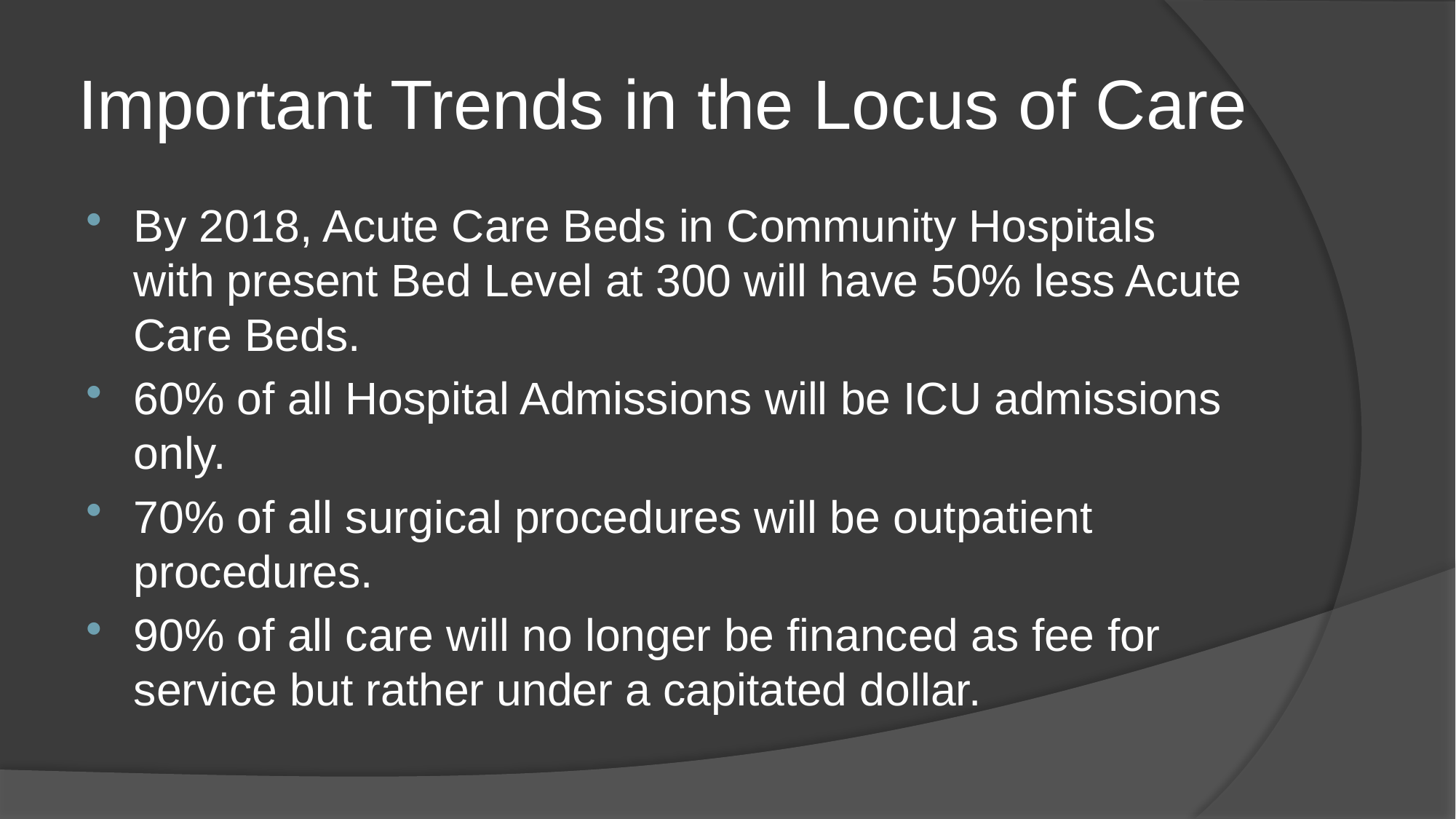

# Important Trends in the Locus of Care
By 2018, Acute Care Beds in Community Hospitals with present Bed Level at 300 will have 50% less Acute Care Beds.
60% of all Hospital Admissions will be ICU admissions only.
70% of all surgical procedures will be outpatient procedures.
90% of all care will no longer be financed as fee for service but rather under a capitated dollar.